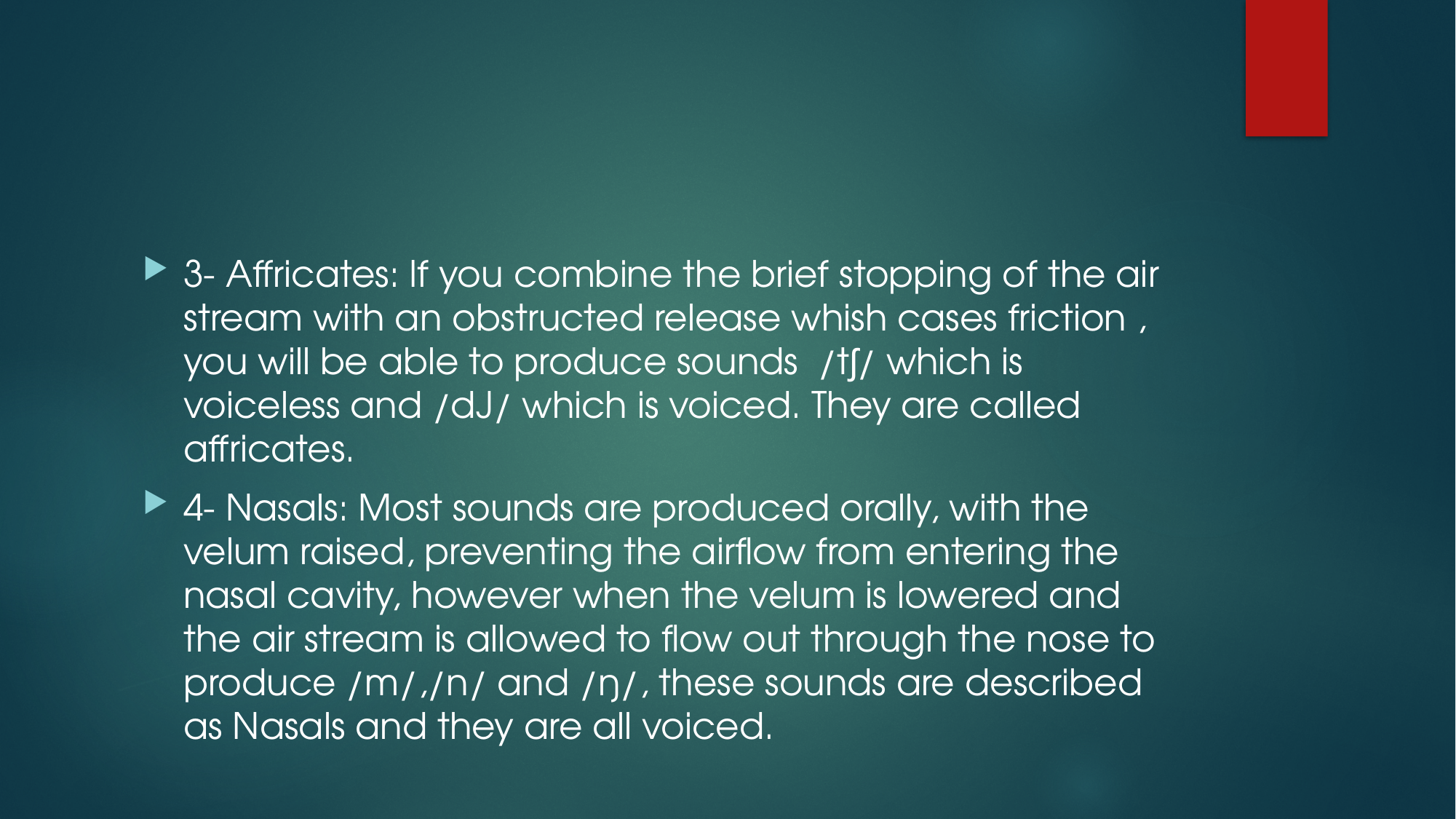

#
3- Affricates: If you combine the brief stopping of the air stream with an obstructed release whish cases friction , you will be able to produce sounds  /tʃ/ which is voiceless and /dJ/ which is voiced. They are called affricates.
4- Nasals: Most sounds are produced orally, with the velum raised, preventing the airflow from entering the nasal cavity, however when the velum is lowered and the air stream is allowed to flow out through the nose to  produce /m/,/n/ and /ŋ/, these sounds are described as Nasals and they are all voiced.